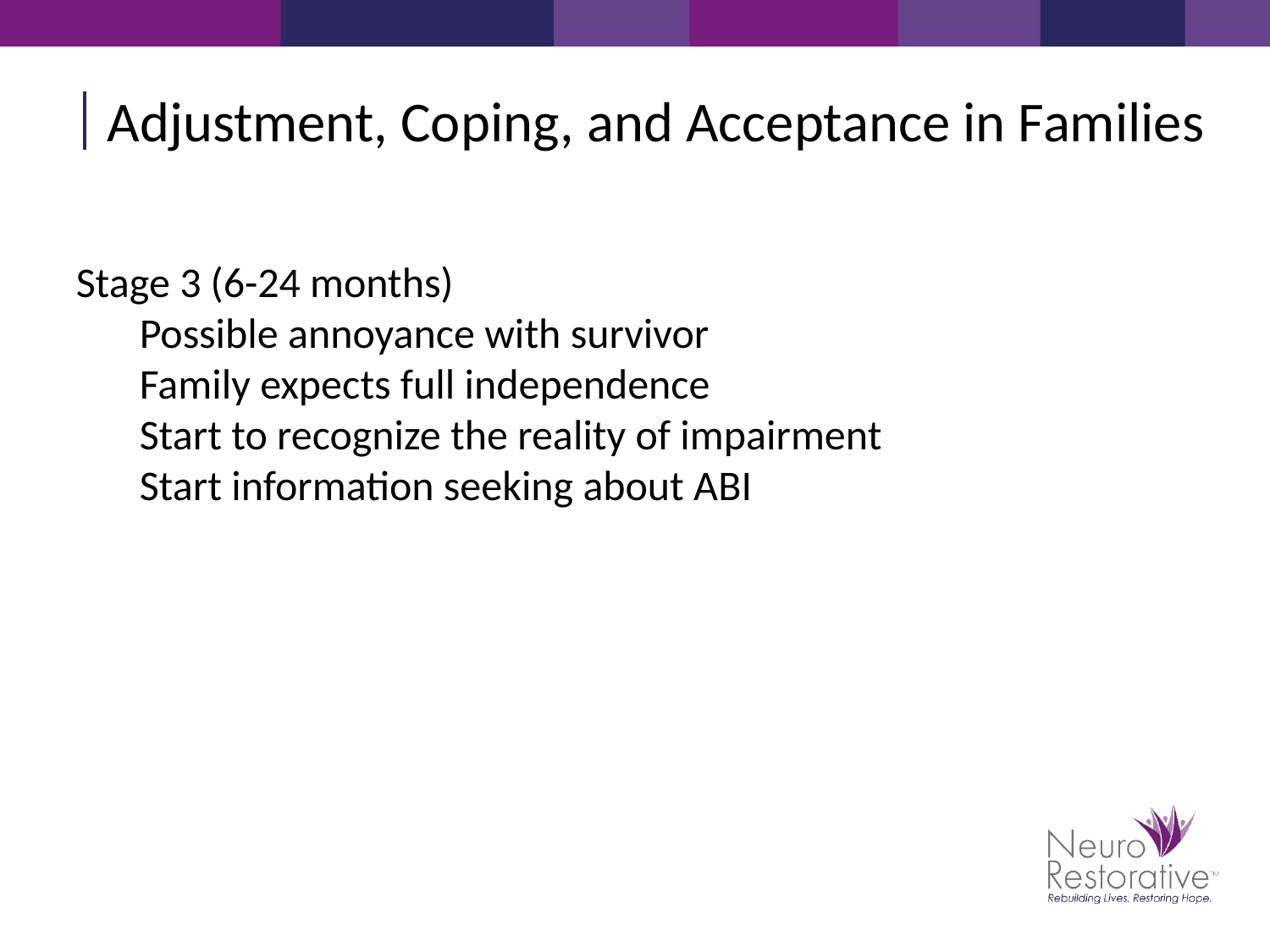

Adjustment, Coping, and Acceptance in Families
Stage 3 (6-24 months)
Possible annoyance with survivor
Family expects full independence
Start to recognize the reality of impairment
Start information seeking about ABI